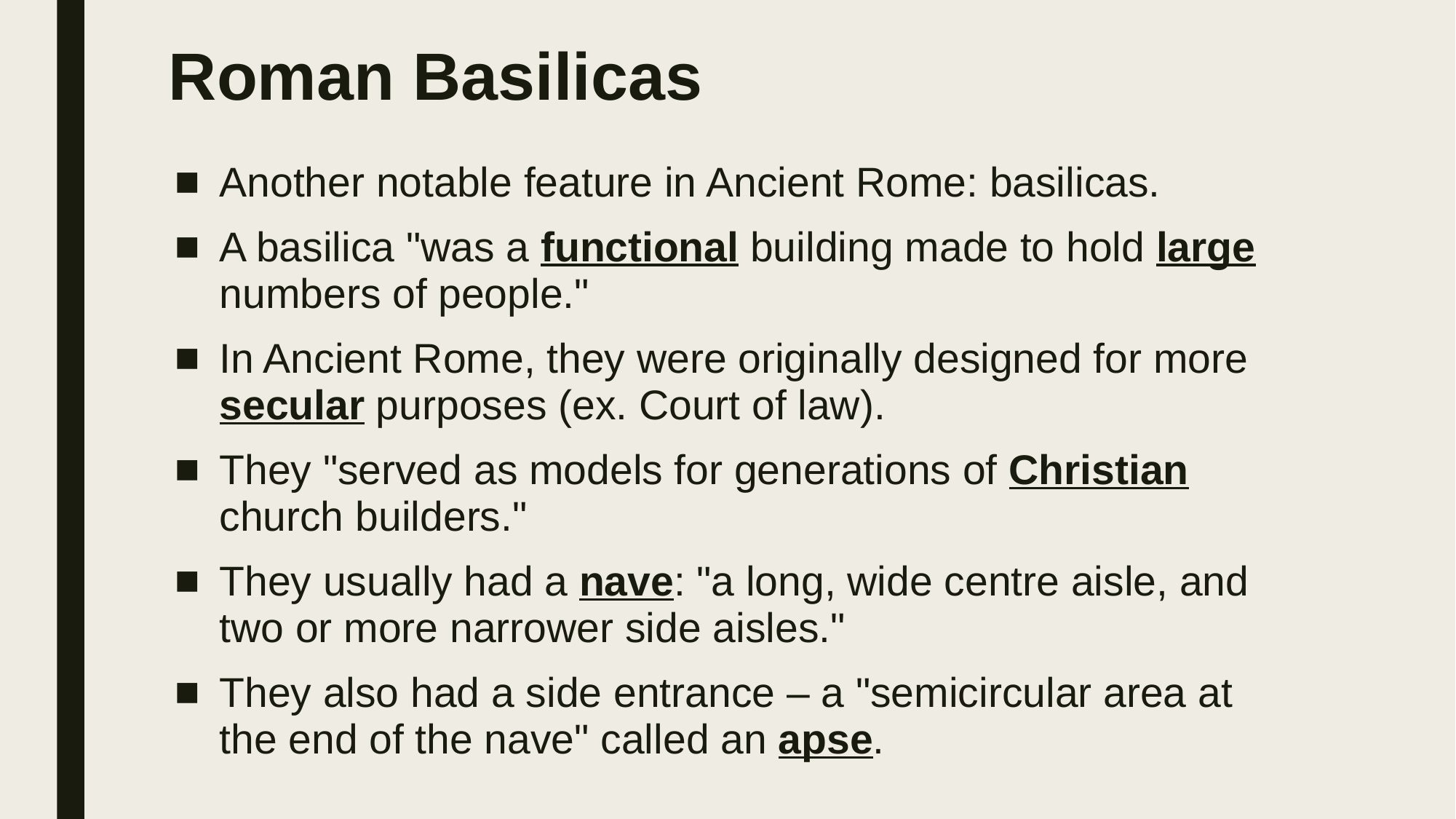

# Roman Basilicas
Another notable feature in Ancient Rome: basilicas.
A basilica "was a functional building made to hold large numbers of people."
In Ancient Rome, they were originally designed for more secular purposes (ex. Court of law).
They "served as models for generations of Christian church builders."
They usually had a nave: "a long, wide centre aisle, and two or more narrower side aisles."
They also had a side entrance – a "semicircular area at the end of the nave" called an apse.